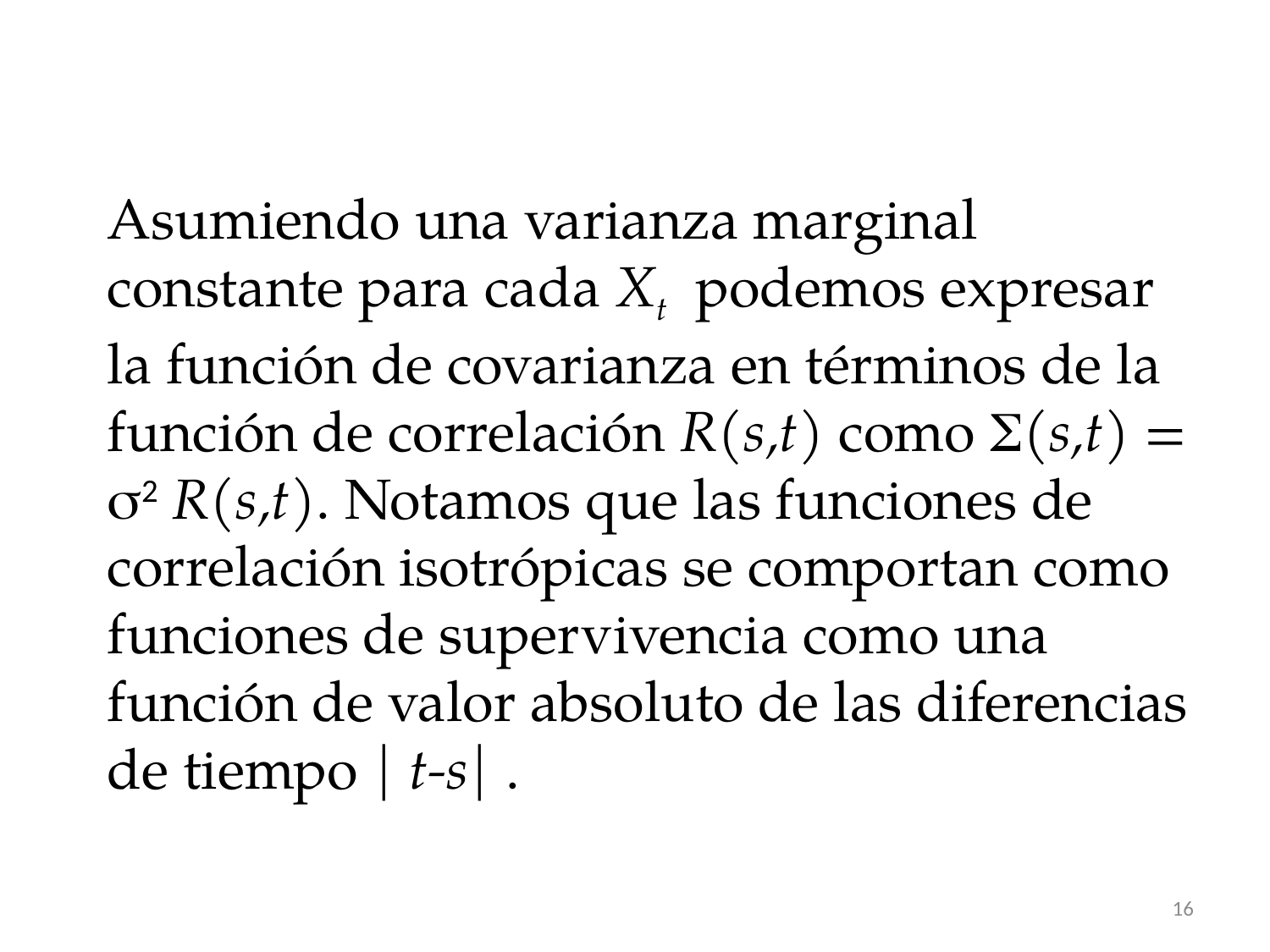

Asumiendo una varianza marginal constante para cada Xt  podemos expresar la función de covarianza en términos de la función de correlación R(s,t) como Σ(s,t) = σ2 R(s,t). Notamos que las funciones de correlación isotrópicas se comportan como funciones de supervivencia como una función de valor absoluto de las diferencias de tiempo | t-s| .

16